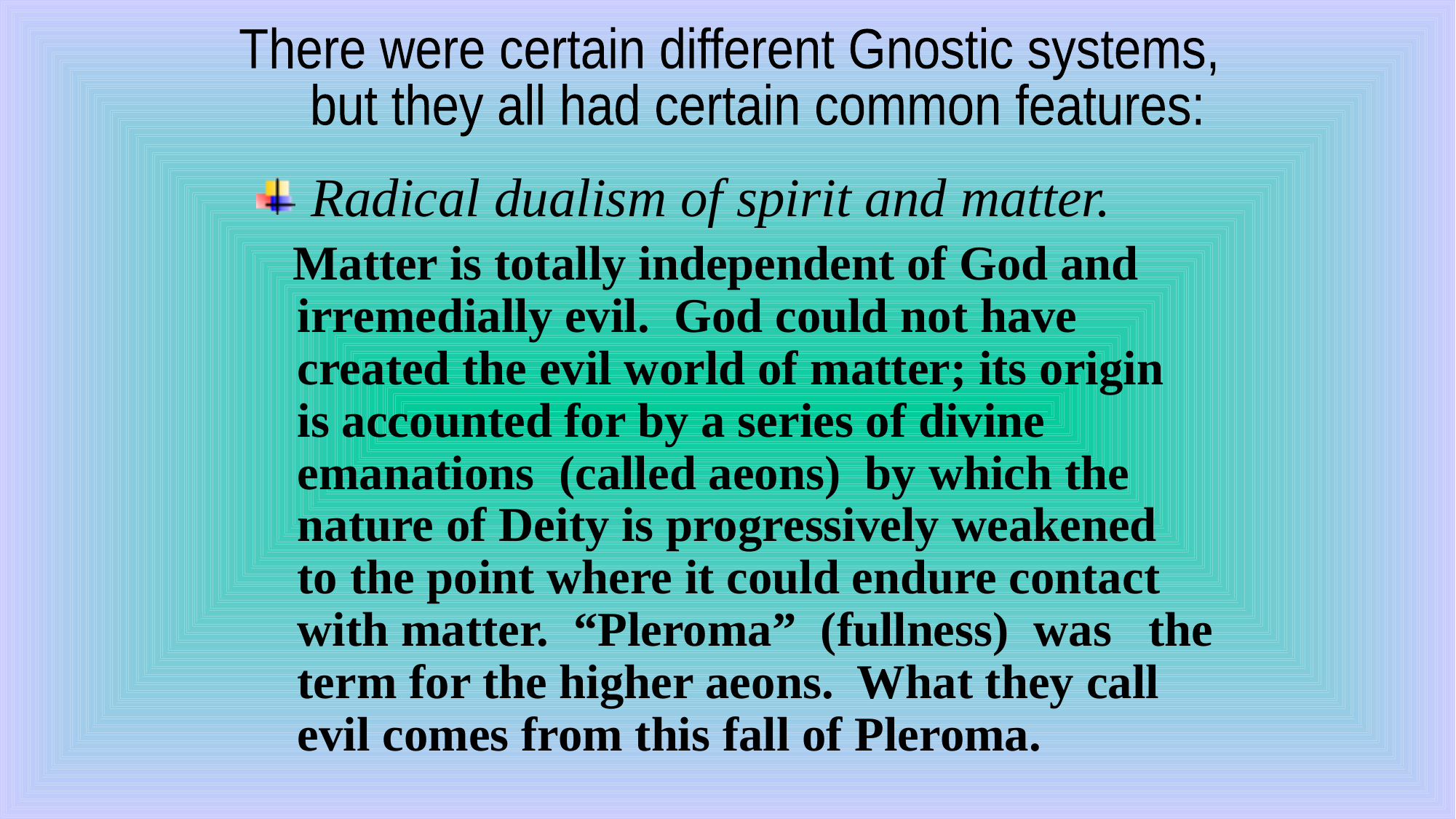

There were certain different Gnostic systems,
  but they all had certain common features:
 Radical dualism of spirit and matter.
   Matter is totally independent of God and irremedially evil.  God could not have created the evil world of matter; its origin  is accounted for by a series of divine emanations  (called aeons)  by which the nature of Deity is progressively weakened  to the point where it could endure contact with matter.  “Pleroma”  (fullness)  was   the term for the higher aeons.  What they call evil comes from this fall of Pleroma.